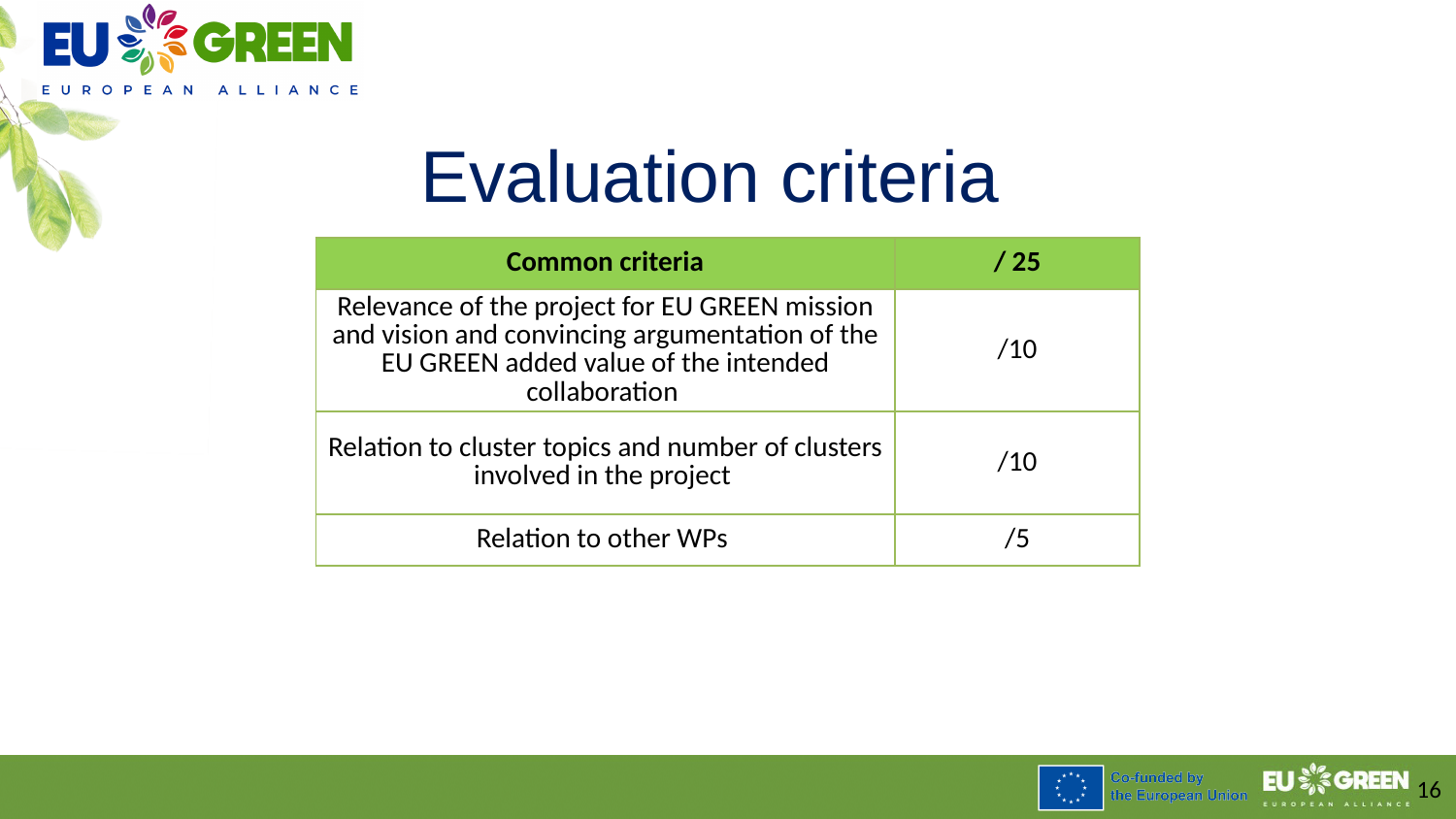

Evaluation criteria

| Common criteria | / 25 |
| --- | --- |
| Relevance of the project for EU GREEN mission and vision and convincing argumentation of the EU GREEN added value of the intended collaboration | /10 |
| Relation to cluster topics and number of clusters involved in the project | /10 |
| Relation to other WPs | /5 |
16